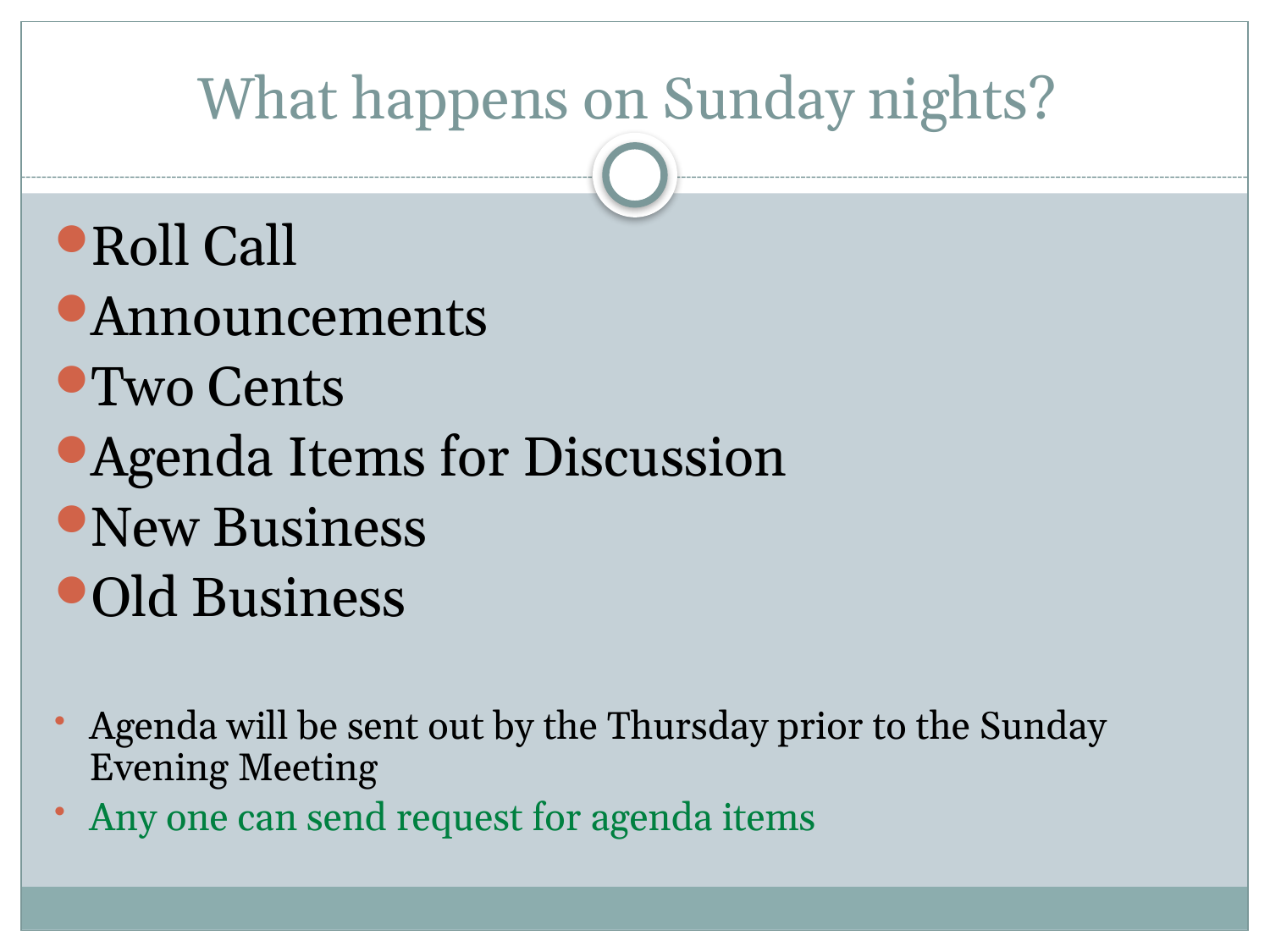

# What happens on Sunday nights?
Roll Call
Announcements
Two Cents
Agenda Items for Discussion
New Business
Old Business

Agenda will be sent out by the Thursday prior to the Sunday Evening Meeting
Any one can send request for agenda items